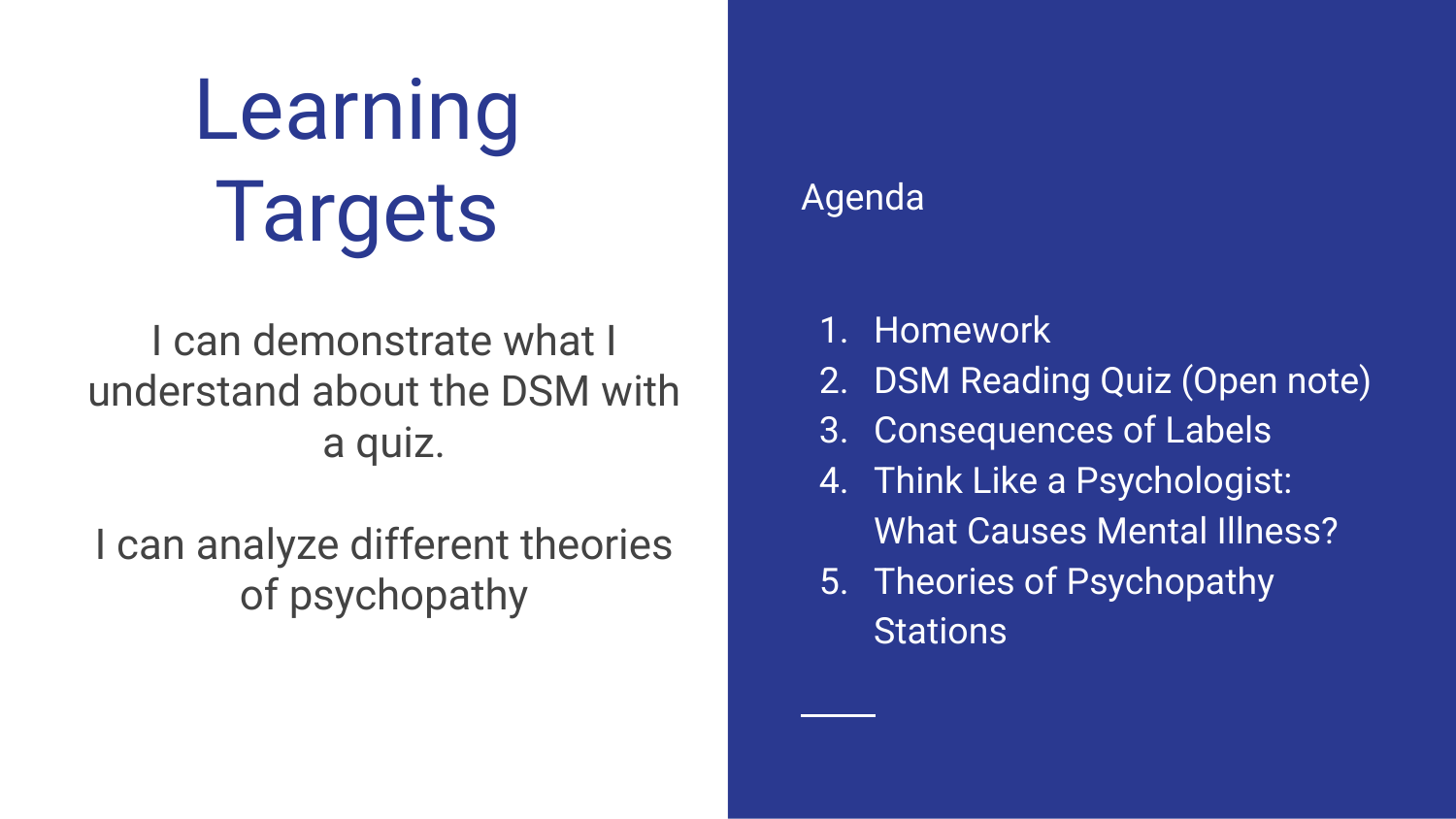

# Learning Targets
Agenda

Homework
DSM Reading Quiz (Open note)
Consequences of Labels
Think Like a Psychologist: What Causes Mental Illness?
Theories of Psychopathy Stations
I can demonstrate what I understand about the DSM with a quiz.

I can analyze different theories of psychopathy